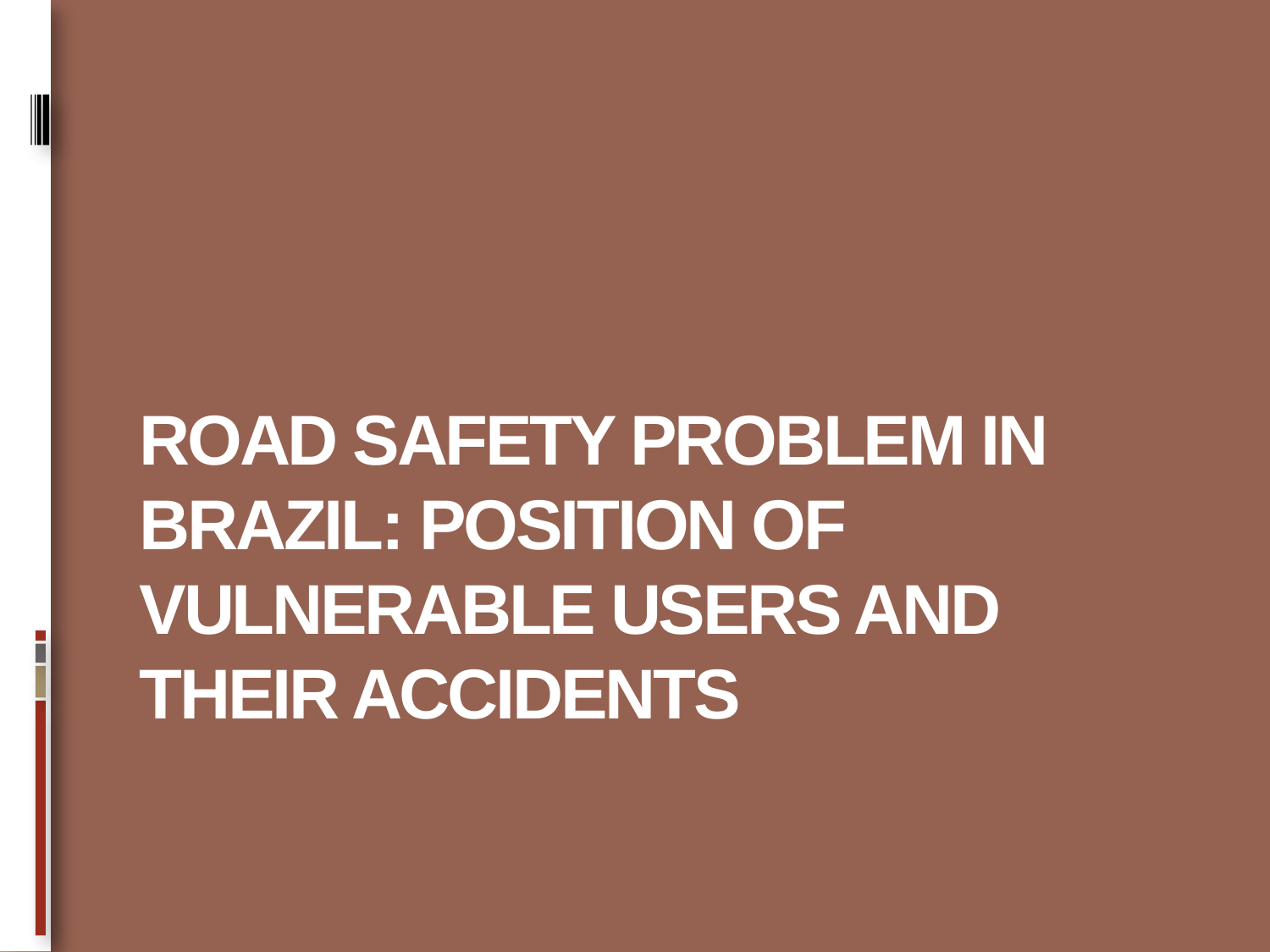

# road Safety Problem in Brazil: POSITION OF VULNERABLE USERS AND THEIR accidents